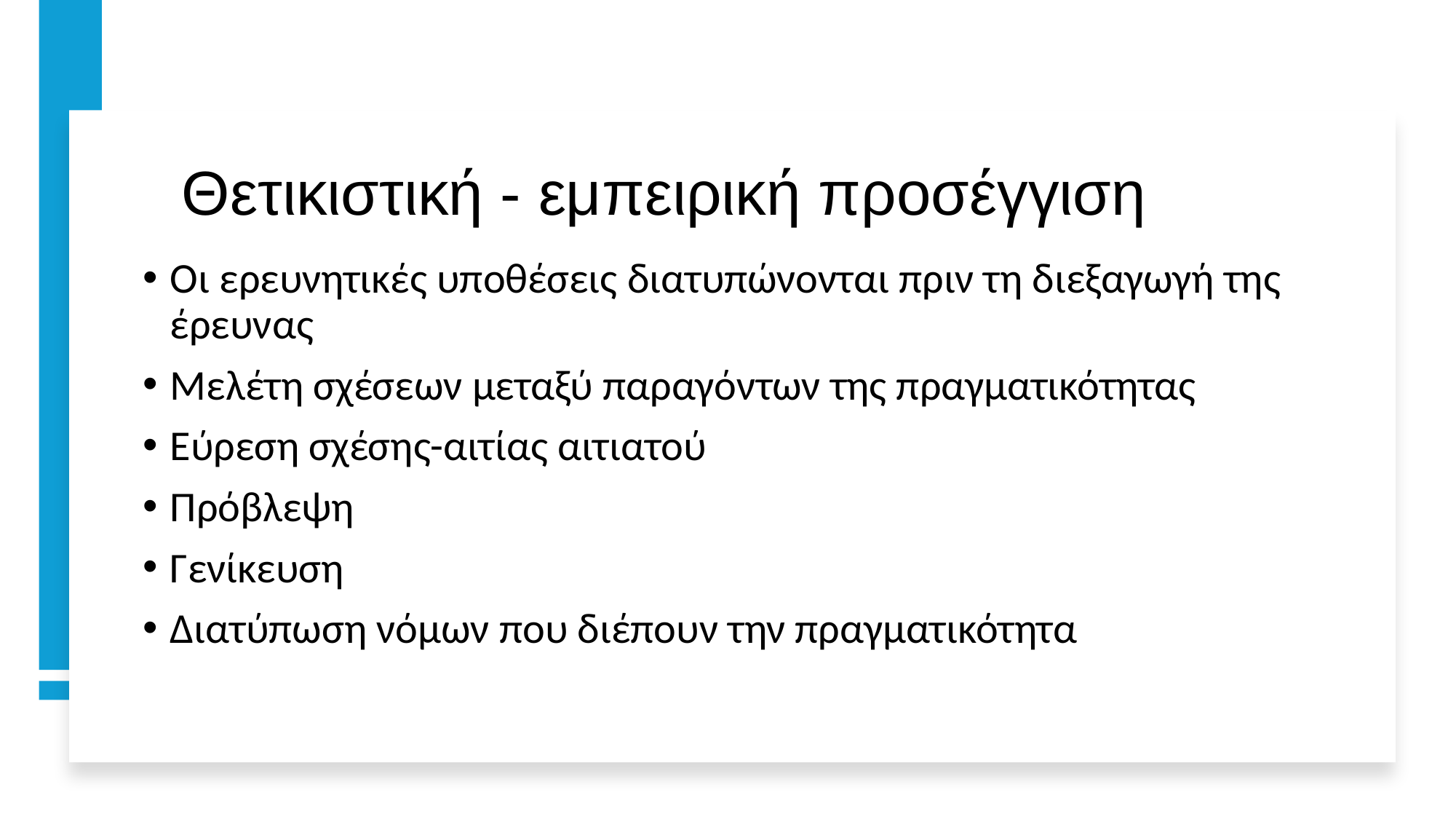

# Θετικιστική - εμπειρική προσέγγιση
Οι ερευνητικές υποθέσεις διατυπώνονται πριν τη διεξαγωγή της έρευνας
Μελέτη σχέσεων μεταξύ παραγόντων της πραγματικότητας
Εύρεση σχέσης-αιτίας αιτιατού
Πρόβλεψη
Γενίκευση
Διατύπωση νόμων που διέπουν την πραγματικότητα